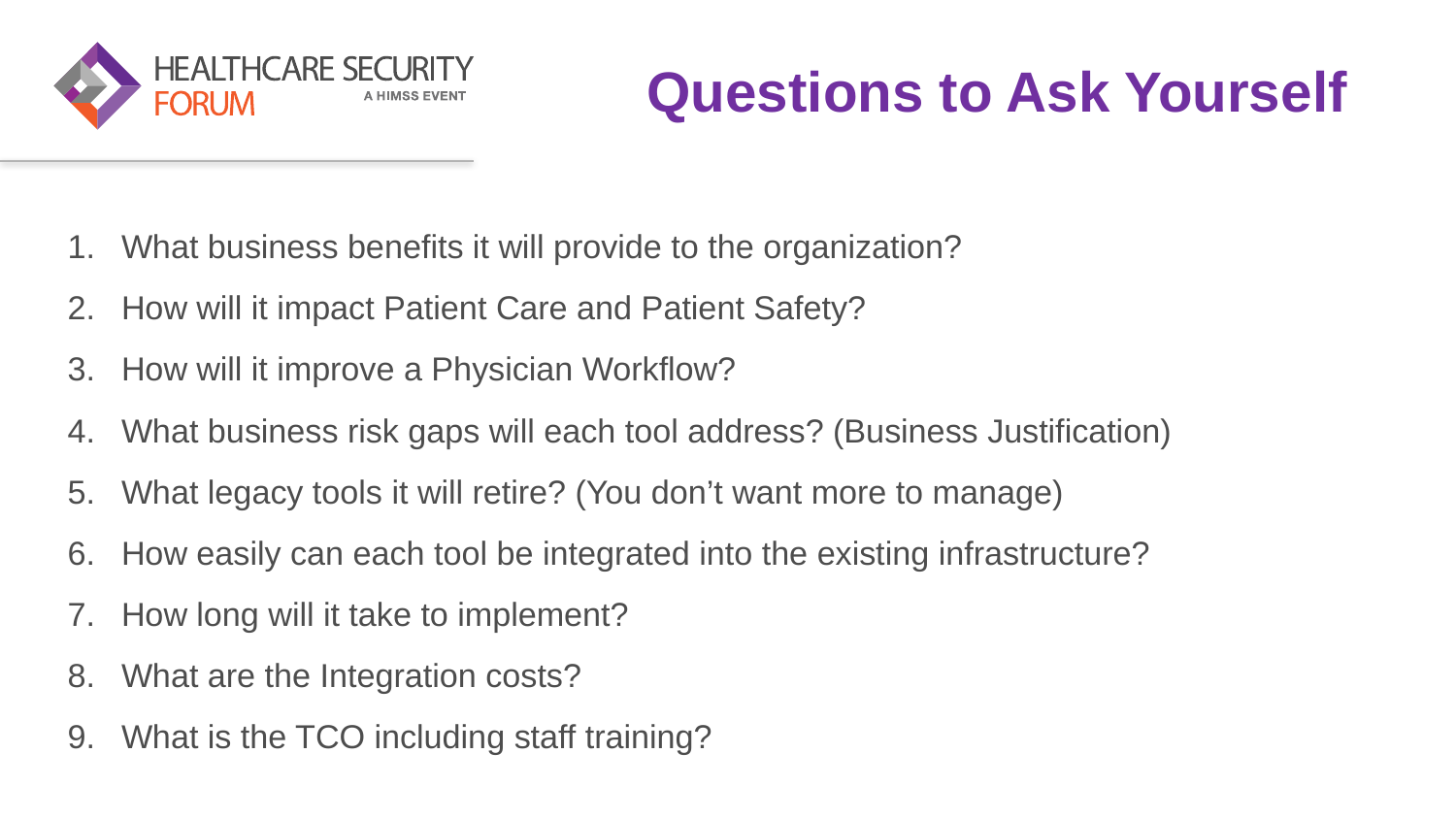

Questions to Ask Yourself
What business benefits it will provide to the organization?
How will it impact Patient Care and Patient Safety?
How will it improve a Physician Workflow?
What business risk gaps will each tool address? (Business Justification)
What legacy tools it will retire? (You don’t want more to manage)
How easily can each tool be integrated into the existing infrastructure?
How long will it take to implement?
What are the Integration costs?
What is the TCO including staff training?